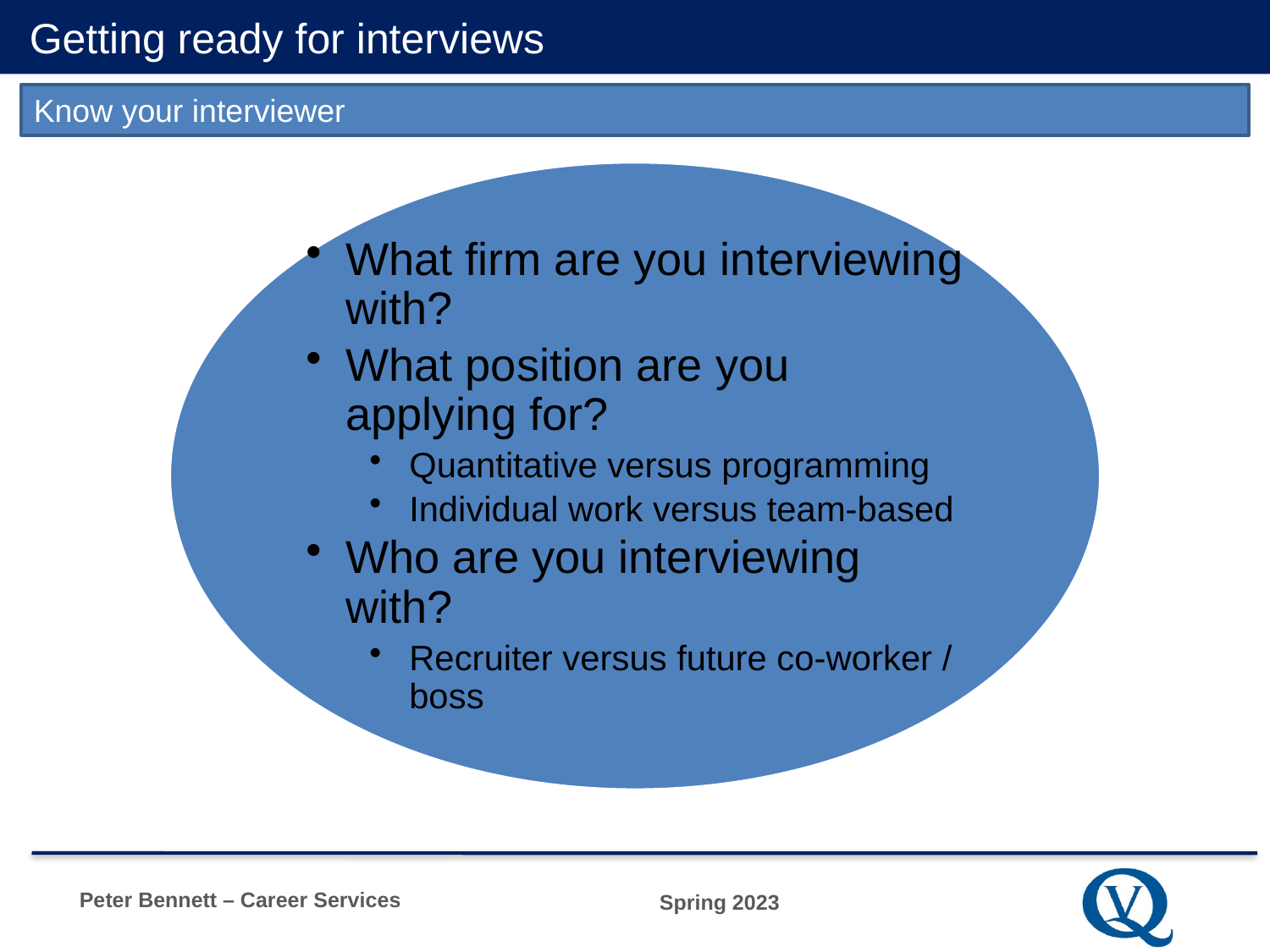

# Getting ready for interviews
Know your interviewer

What firm are you interviewing with?
What position are you applying for?
Quantitative versus programming
Individual work versus team-based
Who are you interviewing with?
Recruiter versus future co-worker / boss